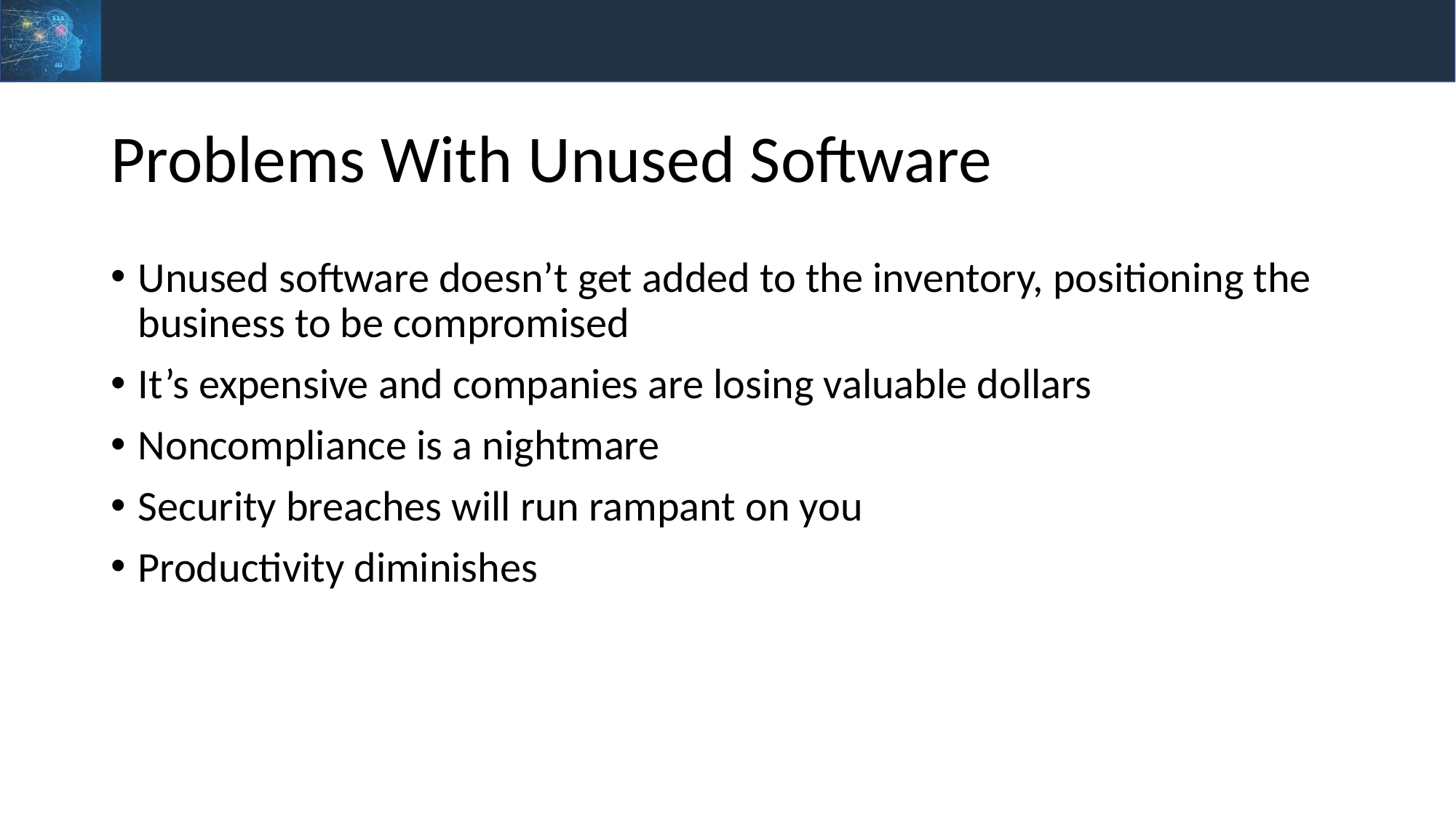

# Problems With Unused Software
Unused software doesn’t get added to the inventory, positioning the business to be compromised
It’s expensive and companies are losing valuable dollars
Noncompliance is a nightmare
Security breaches will run rampant on you
Productivity diminishes